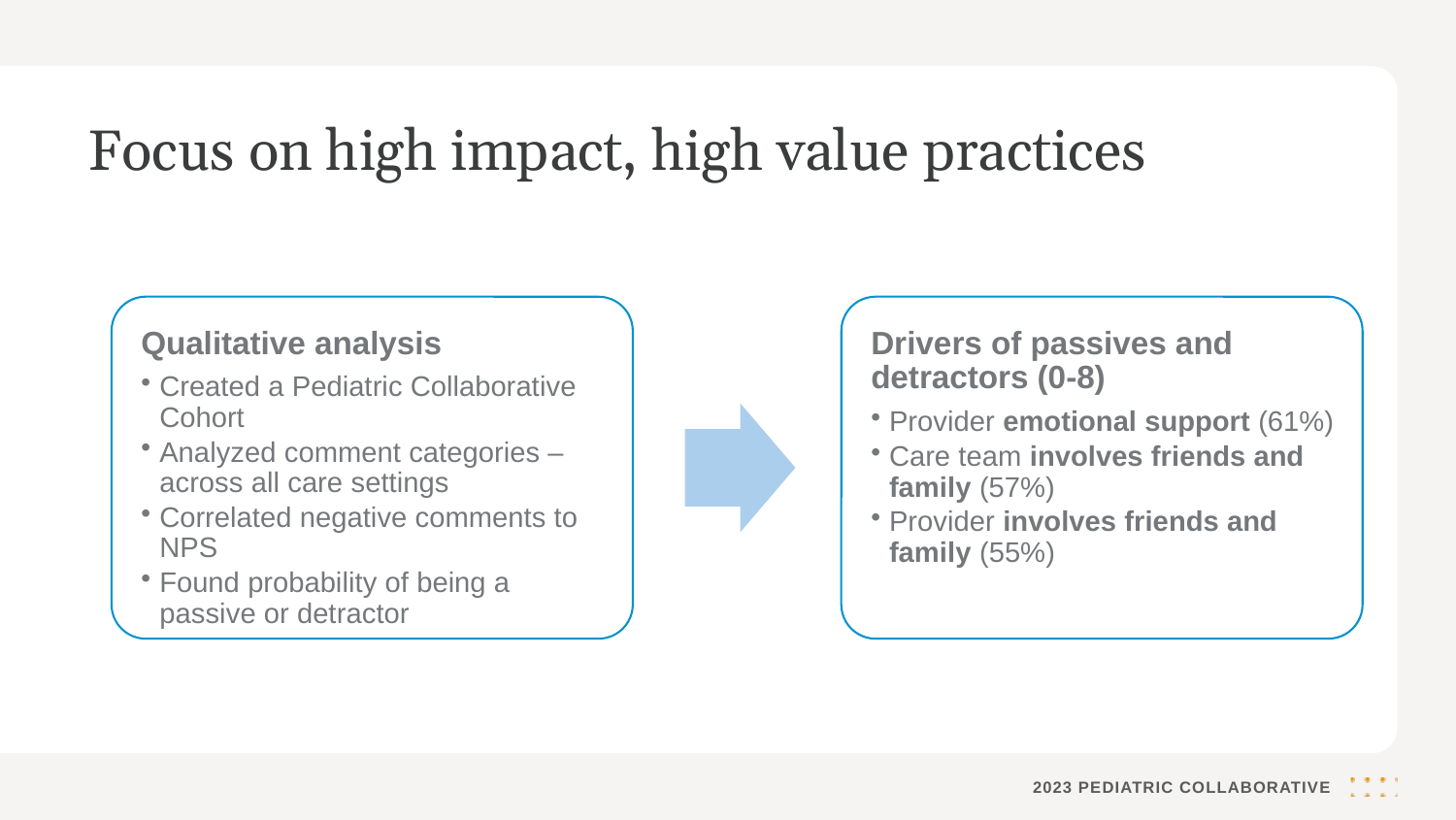

# Focus on high impact, high value practices
Qualitative analysis
Created a Pediatric Collaborative Cohort
Analyzed comment categories – across all care settings
Correlated negative comments to NPS
Found probability of being a passive or detractor

Drivers of passives and detractors (0-8)
Provider emotional support (61%)
Care team involves friends and family (57%)
Provider involves friends and family (55%)